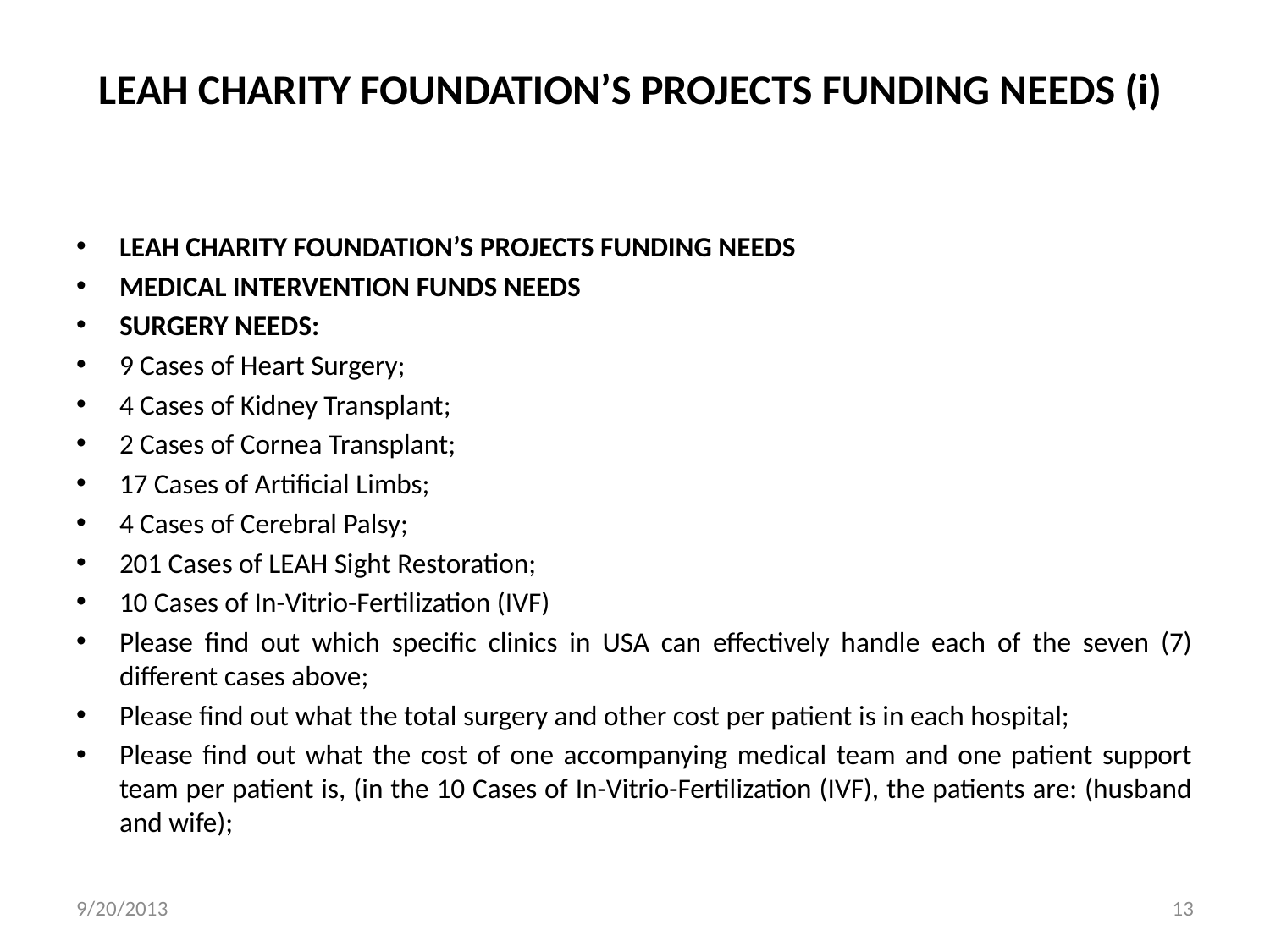

# LEAH CHARITY FOUNDATION’S PROJECTS FUNDING NEEDS (i)
LEAH CHARITY FOUNDATION’S PROJECTS FUNDING NEEDS
MEDICAL INTERVENTION FUNDS NEEDS
SURGERY NEEDS:
9 Cases of Heart Surgery;
4 Cases of Kidney Transplant;
2 Cases of Cornea Transplant;
17 Cases of Artificial Limbs;
4 Cases of Cerebral Palsy;
201 Cases of LEAH Sight Restoration;
10 Cases of In-Vitrio-Fertilization (IVF)
Please find out which specific clinics in USA can effectively handle each of the seven (7) different cases above;
Please find out what the total surgery and other cost per patient is in each hospital;
Please find out what the cost of one accompanying medical team and one patient support team per patient is, (in the 10 Cases of In-Vitrio-Fertilization (IVF), the patients are: (husband and wife);
9/20/2013

13